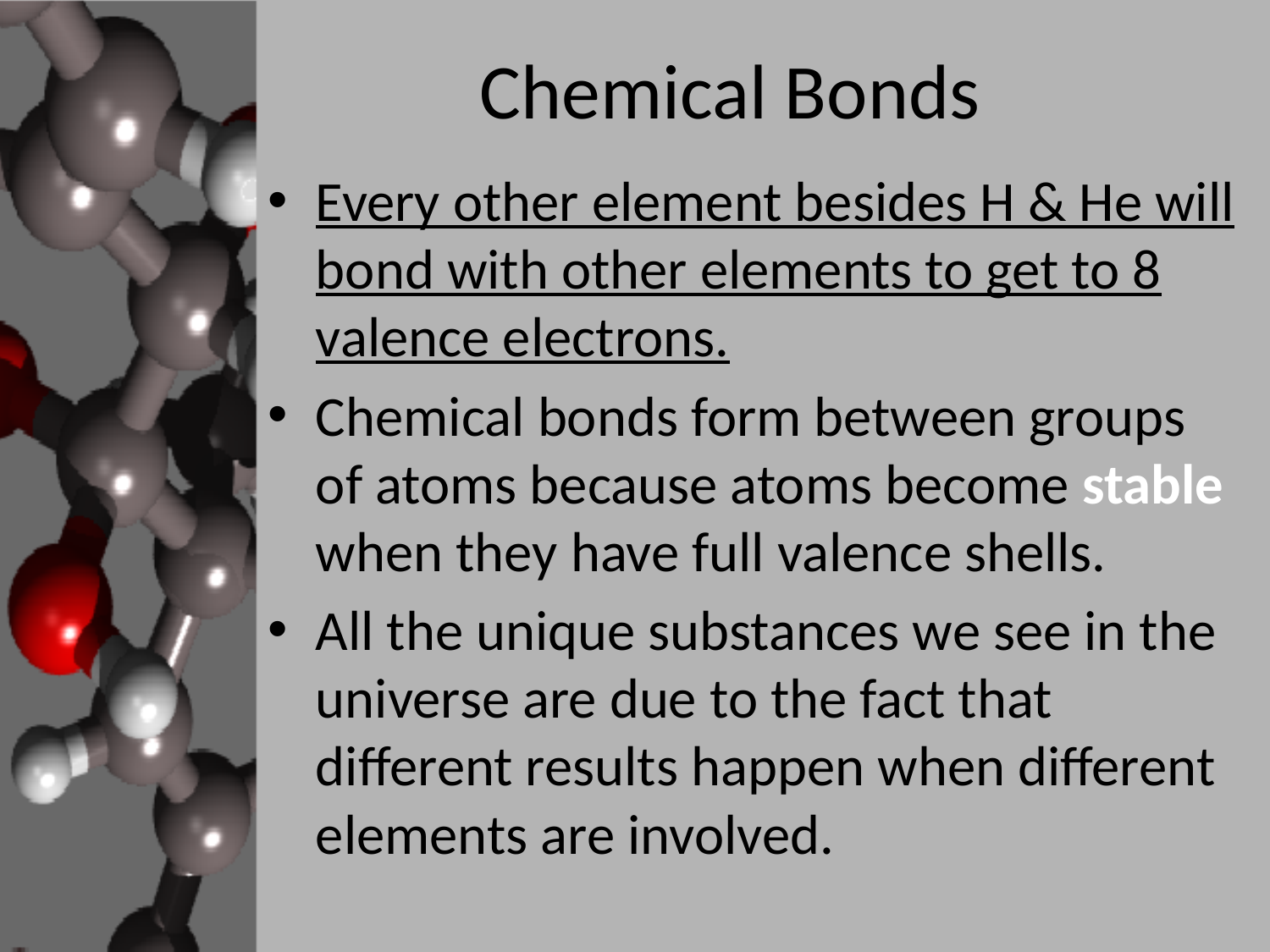

# Chemical Bonds
Every other element besides H & He will bond with other elements to get to 8 valence electrons.
Chemical bonds form between groups of atoms because atoms become stable when they have full valence shells.
All the unique substances we see in the universe are due to the fact that different results happen when different elements are involved.